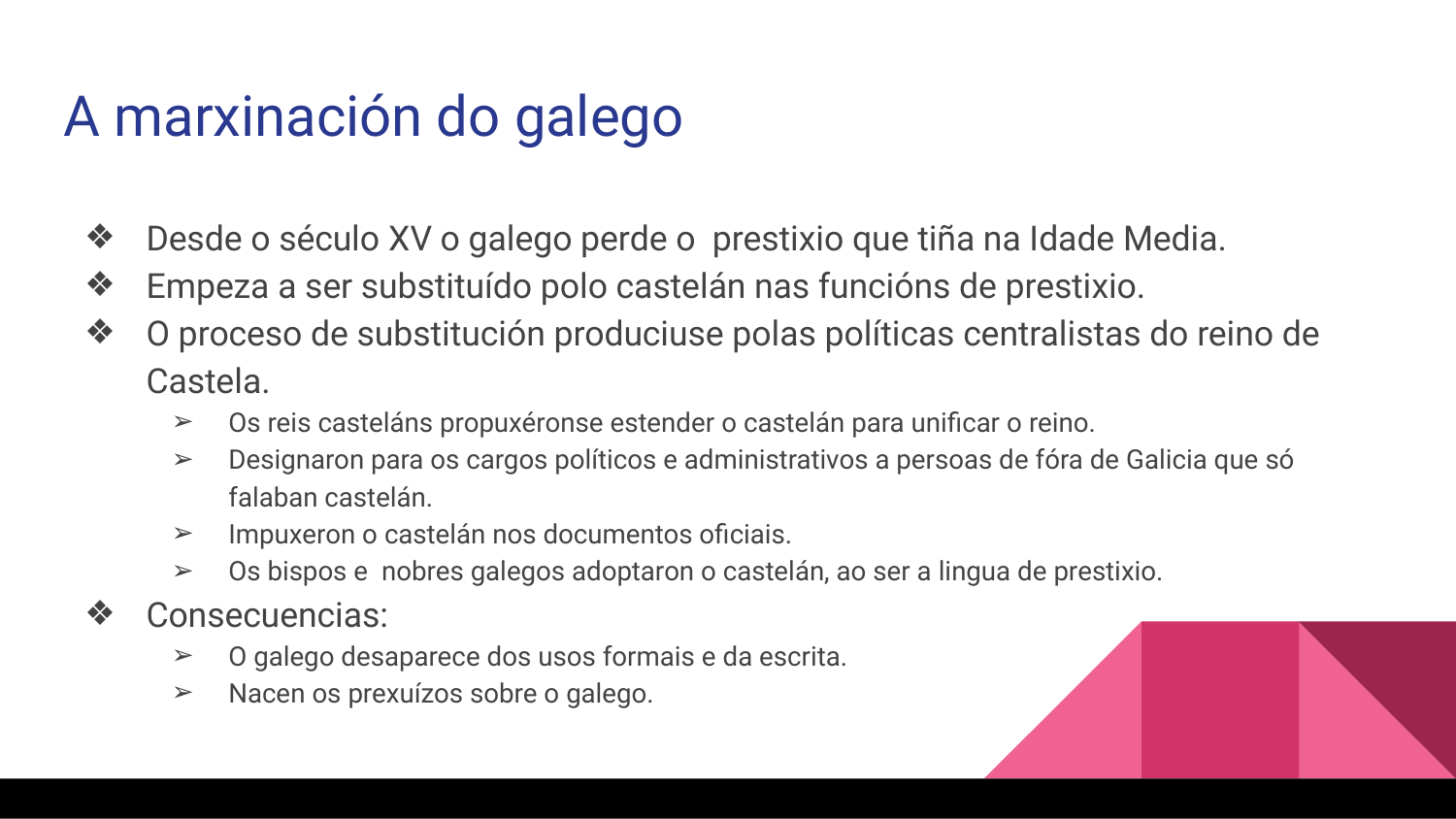

A marxinación do galego
Desde o século XV o galego perde o  prestixio que tiña na Idade Media.
Empeza a ser substituído polo castelán nas funcións de prestixio.
O proceso de substitución produciuse polas políticas centralistas do reino de Castela.
Os reis casteláns propuxéronse estender o castelán para unificar o reino.
Designaron para os cargos políticos e administrativos a persoas de fóra de Galicia que só falaban castelán.
Impuxeron o castelán nos documentos oficiais.
Os bispos e  nobres galegos adoptaron o castelán, ao ser a lingua de prestixio.
Consecuencias:
O galego desaparece dos usos formais e da escrita.
Nacen os prexuízos sobre o galego.